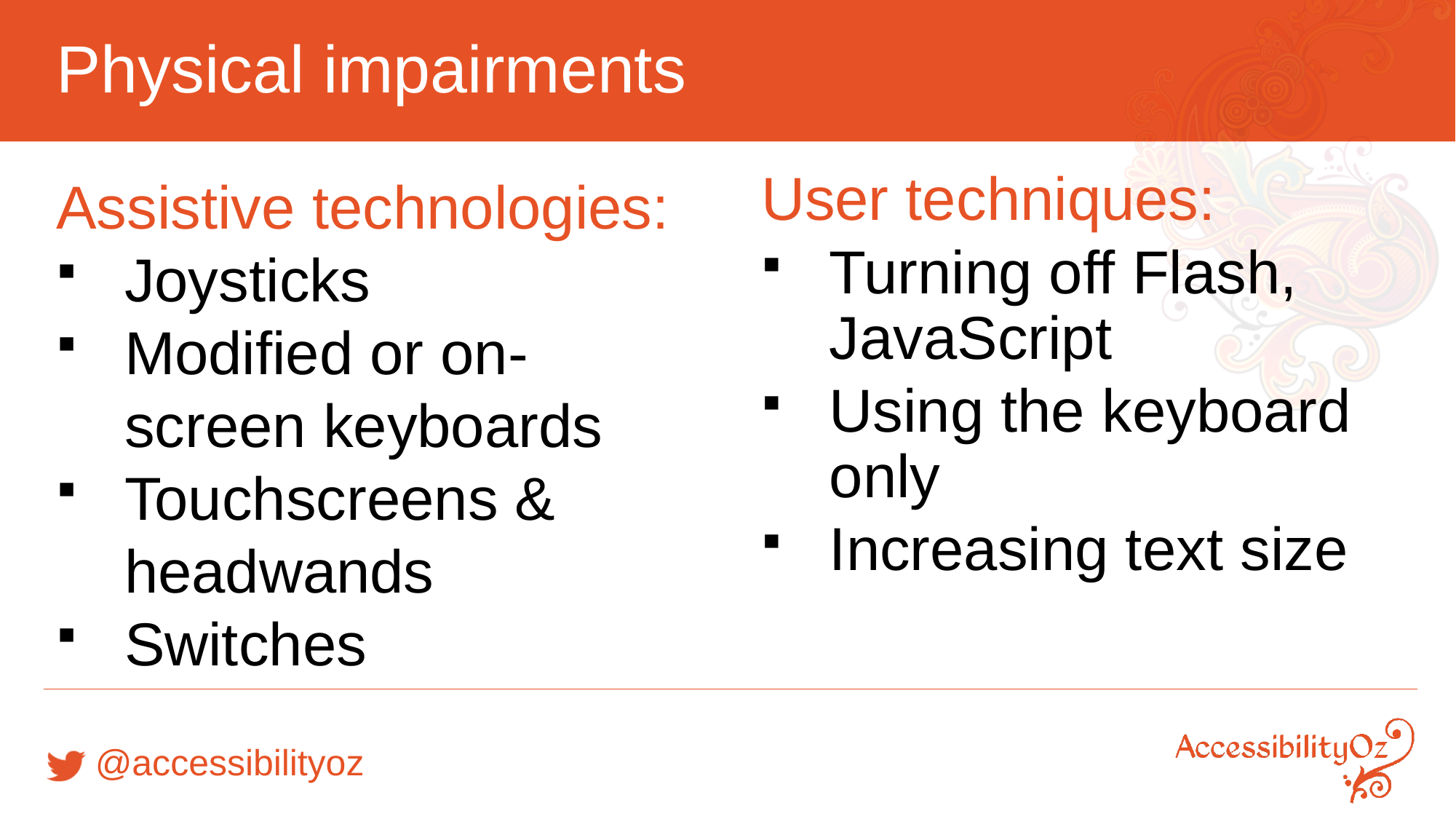

# Physical impairments
Assistive technologies:
Joysticks
Modified or on-screen keyboards
Touchscreens & headwands
Switches
User techniques:
Turning off Flash, JavaScript
Using the keyboard only
Increasing text size